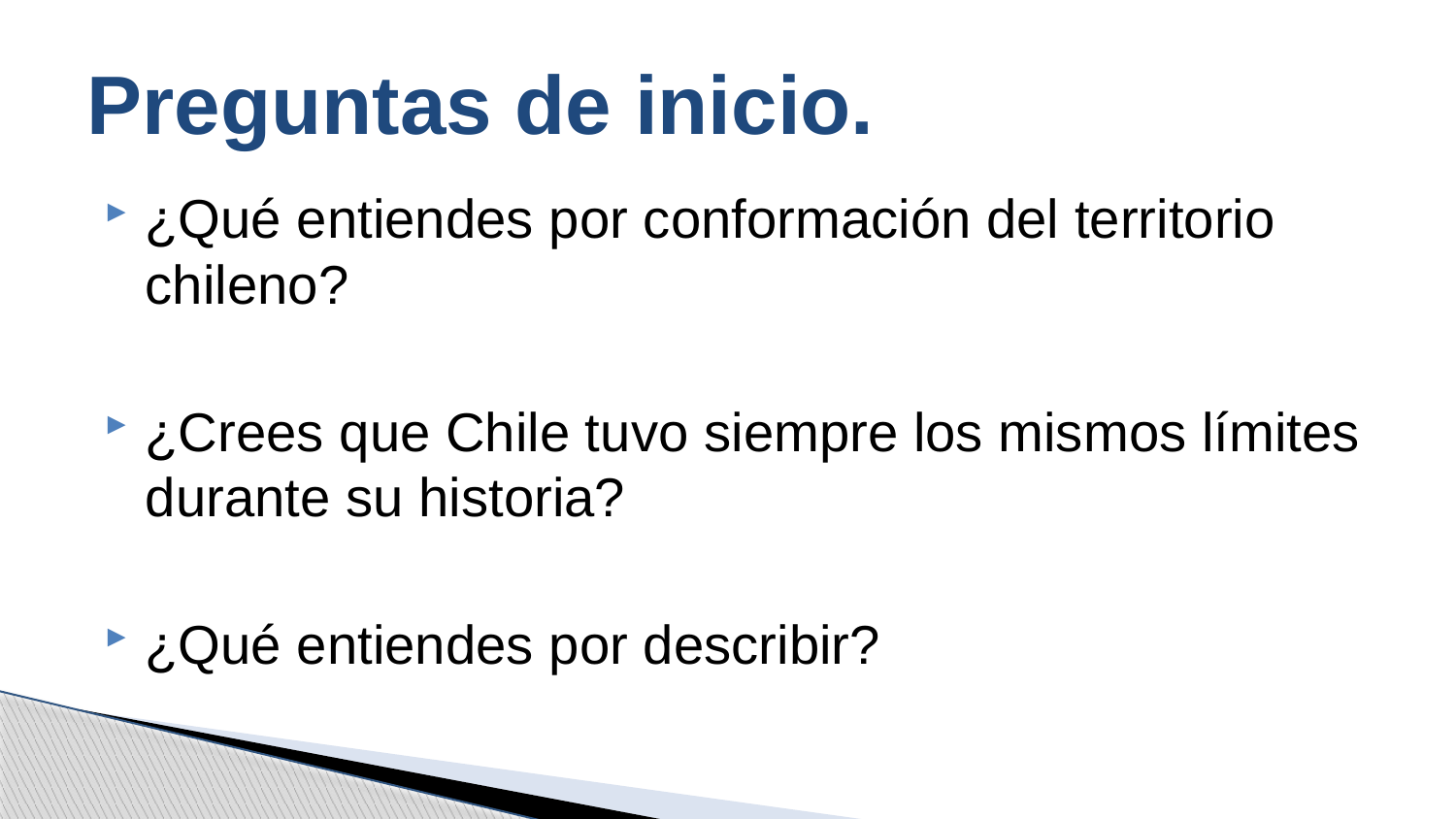

# Preguntas de inicio.
¿Qué entiendes por conformación del territorio chileno?

¿Crees que Chile tuvo siempre los mismos límites durante su historia?

¿Qué entiendes por describir?